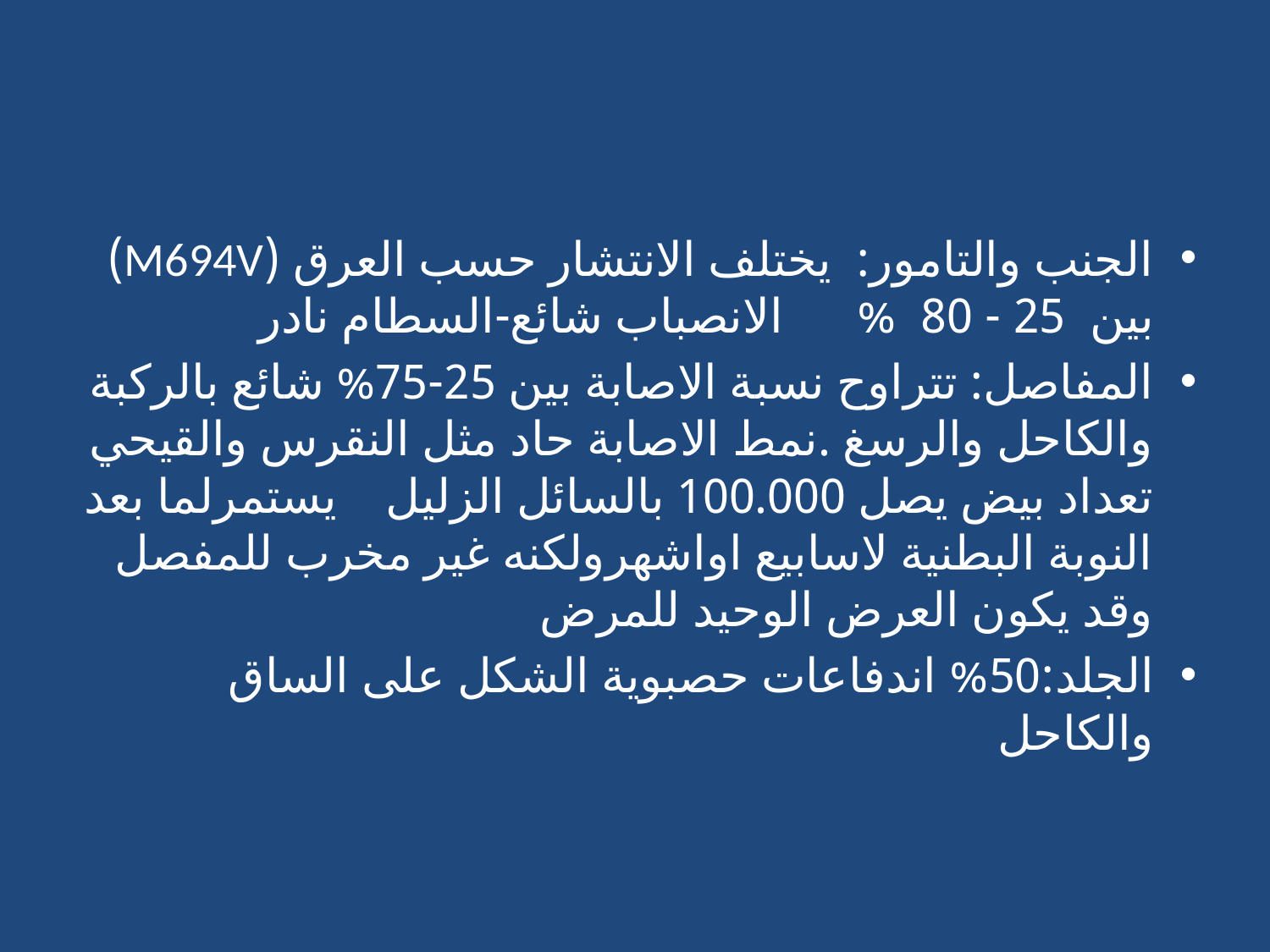

#
الجنب والتامور:  يختلف الانتشار حسب العرق (M694V) بين  25 - 80  %      الانصباب شائع-السطام نادر
المفاصل: تتراوح نسبة الاصابة بين 25-75% شائع بالركبة والكاحل والرسغ .نمط الاصابة حاد مثل النقرس والقيحي تعداد بيض يصل 100.000 بالسائل الزليل    يستمرلما بعد النوبة البطنية لاسابيع اواشهرولكنه غير مخرب للمفصل وقد يكون العرض الوحيد للمرض
الجلد:50% اندفاعات حصبوية الشكل على الساق والكاحل